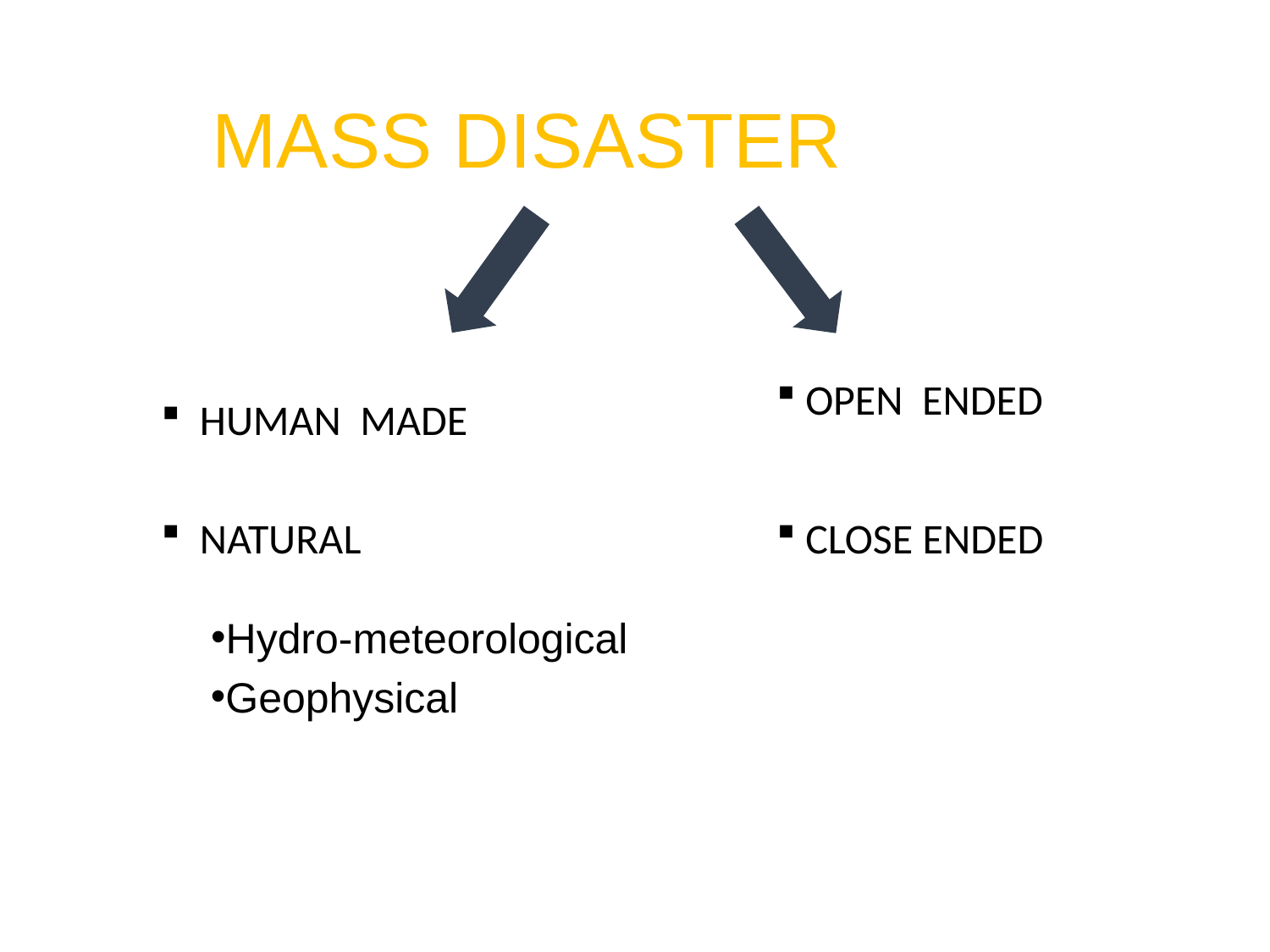

# MASS DISASTER

 OPEN  ENDED
  HUMAN  MADE
  NATURAL
 CLOSE ENDED
Hydro-meteorological
Geophysical